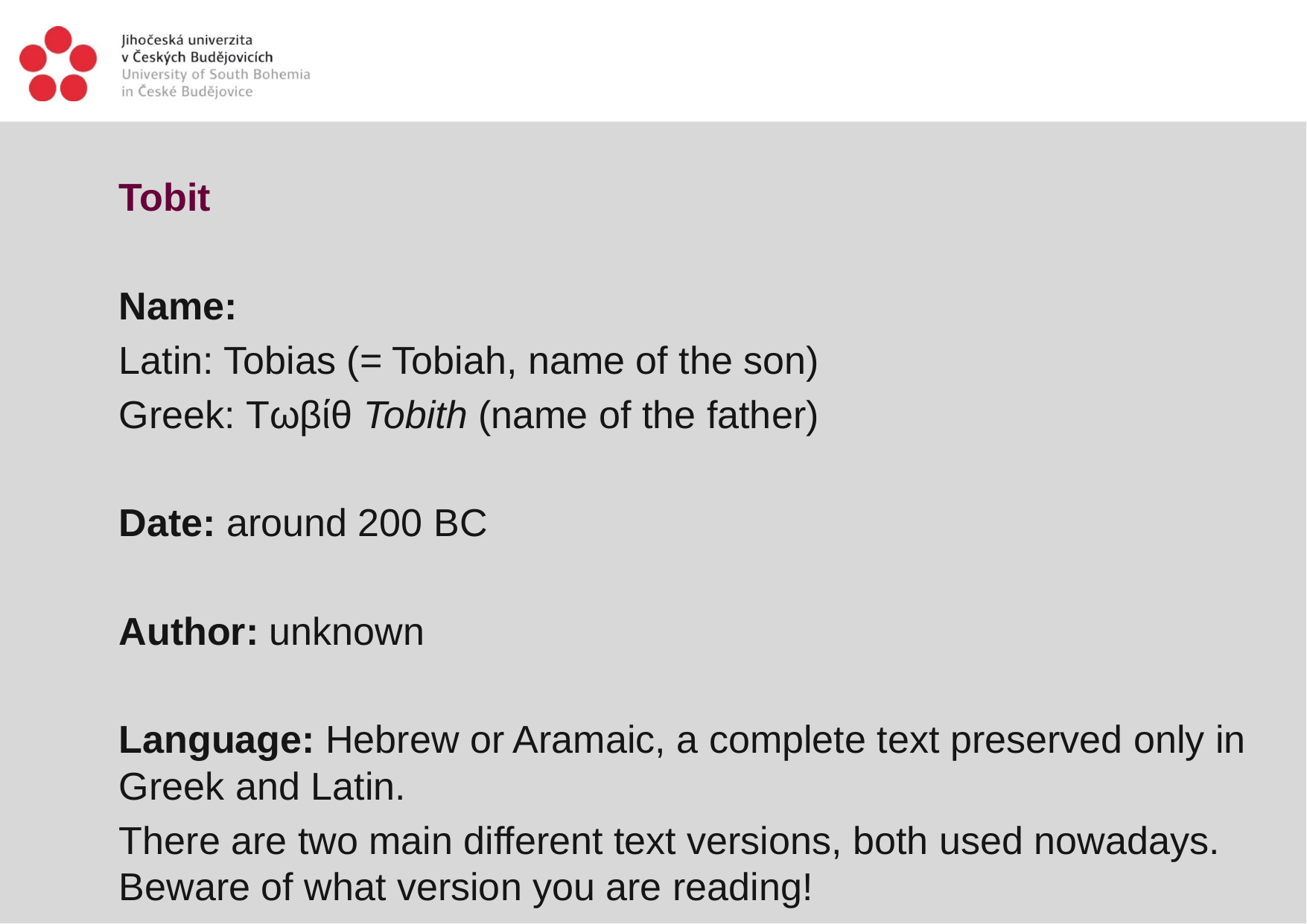

Tobit

Name:
Latin: Tobias (= Tobiah, name of the son)
Greek: Τωβίθ Tobith (name of the father)

Date: around 200 BC

Author: unknown

Language: Hebrew or Aramaic, a complete text preserved only in Greek and Latin.
There are two main different text versions, both used nowadays. Beware of what version you are reading!